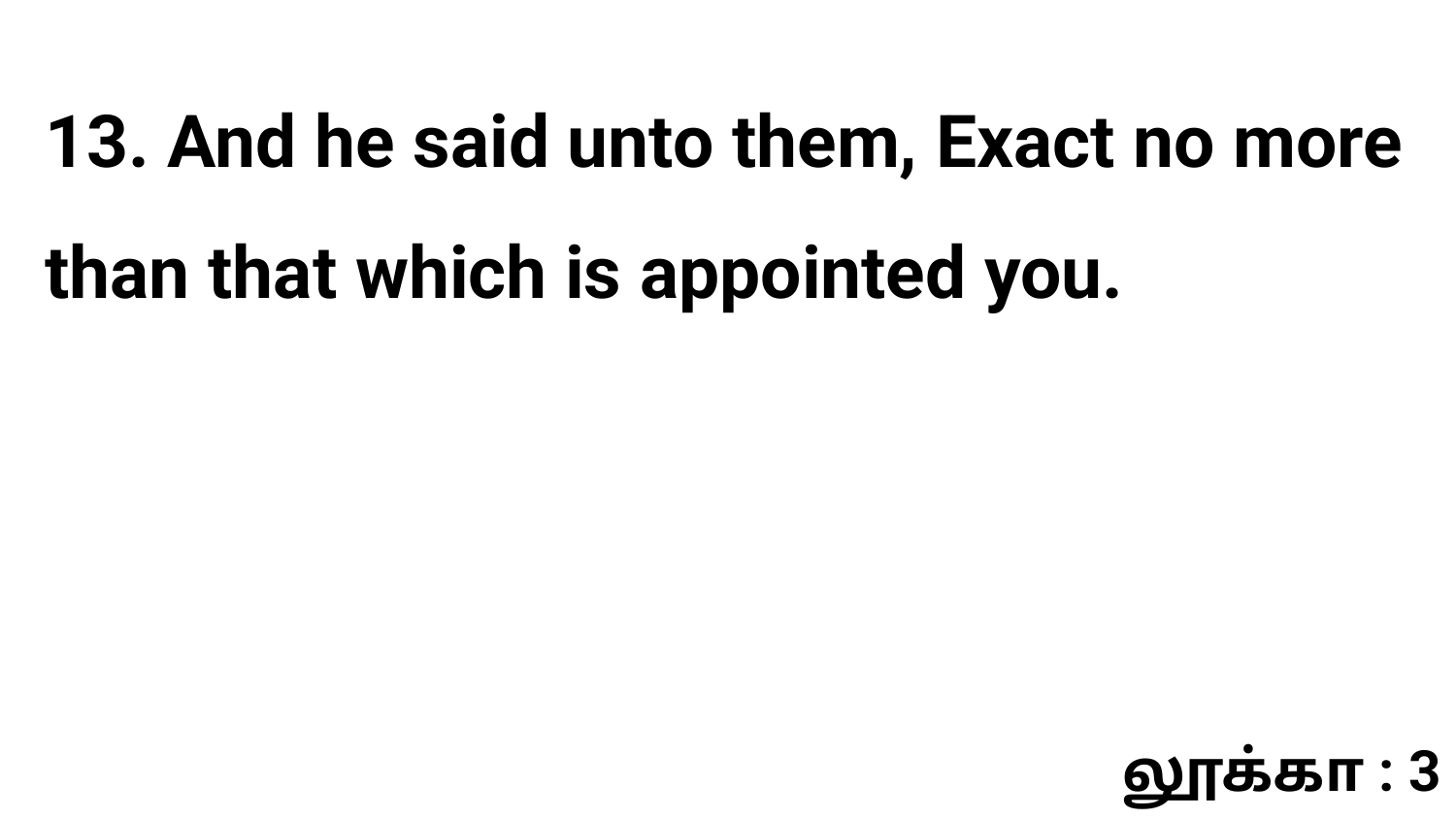

13. And he said unto them, Exact no more than that which is appointed you.
லூக்கா : 3